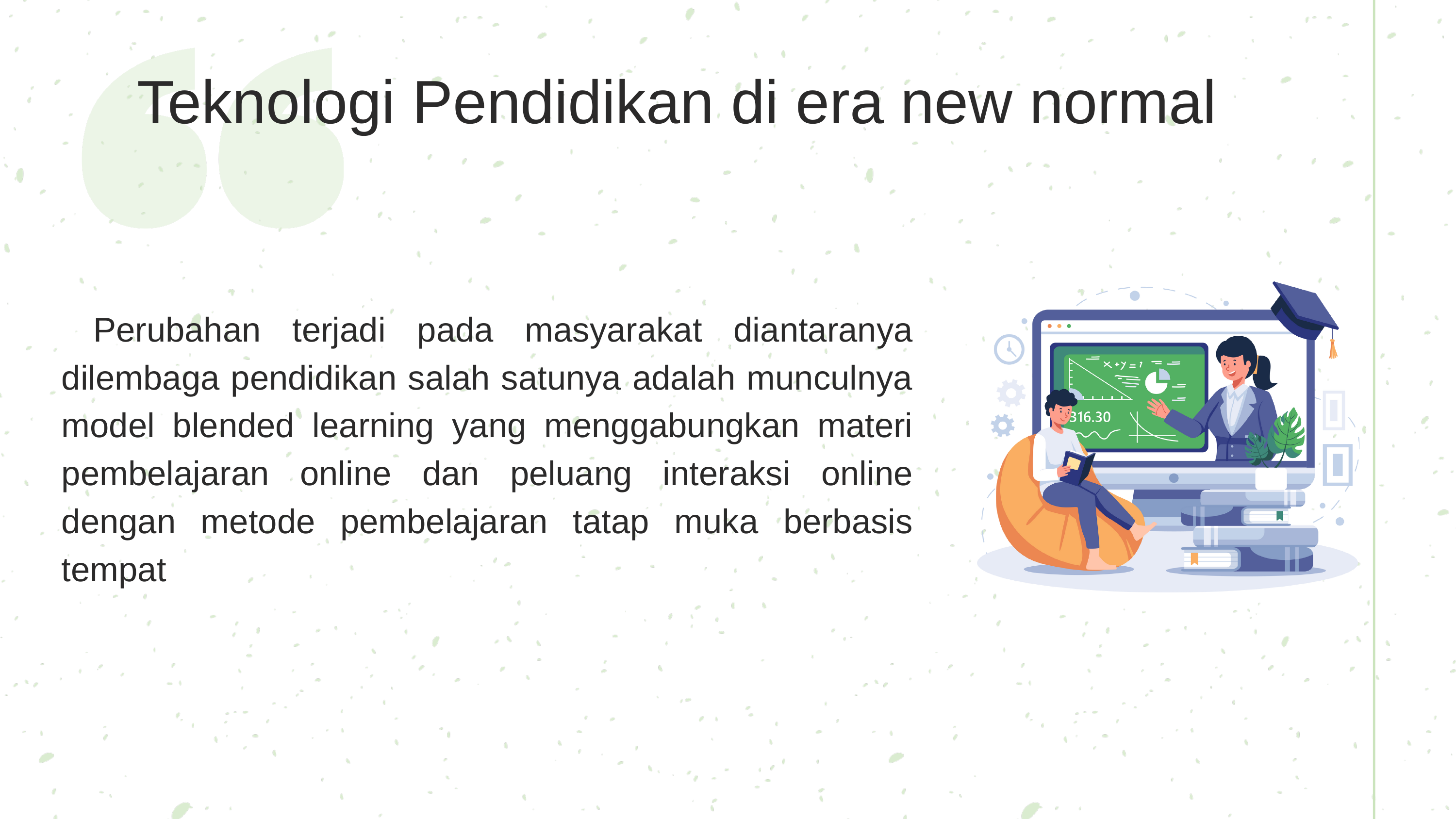

Teknologi Pendidikan di era new normal

 Perubahan terjadi pada masyarakat diantaranya dilembaga pendidikan salah satunya adalah munculnya model blended learning yang menggabungkan materi pembelajaran online dan peluang interaksi online dengan metode pembelajaran tatap muka berbasis tempat